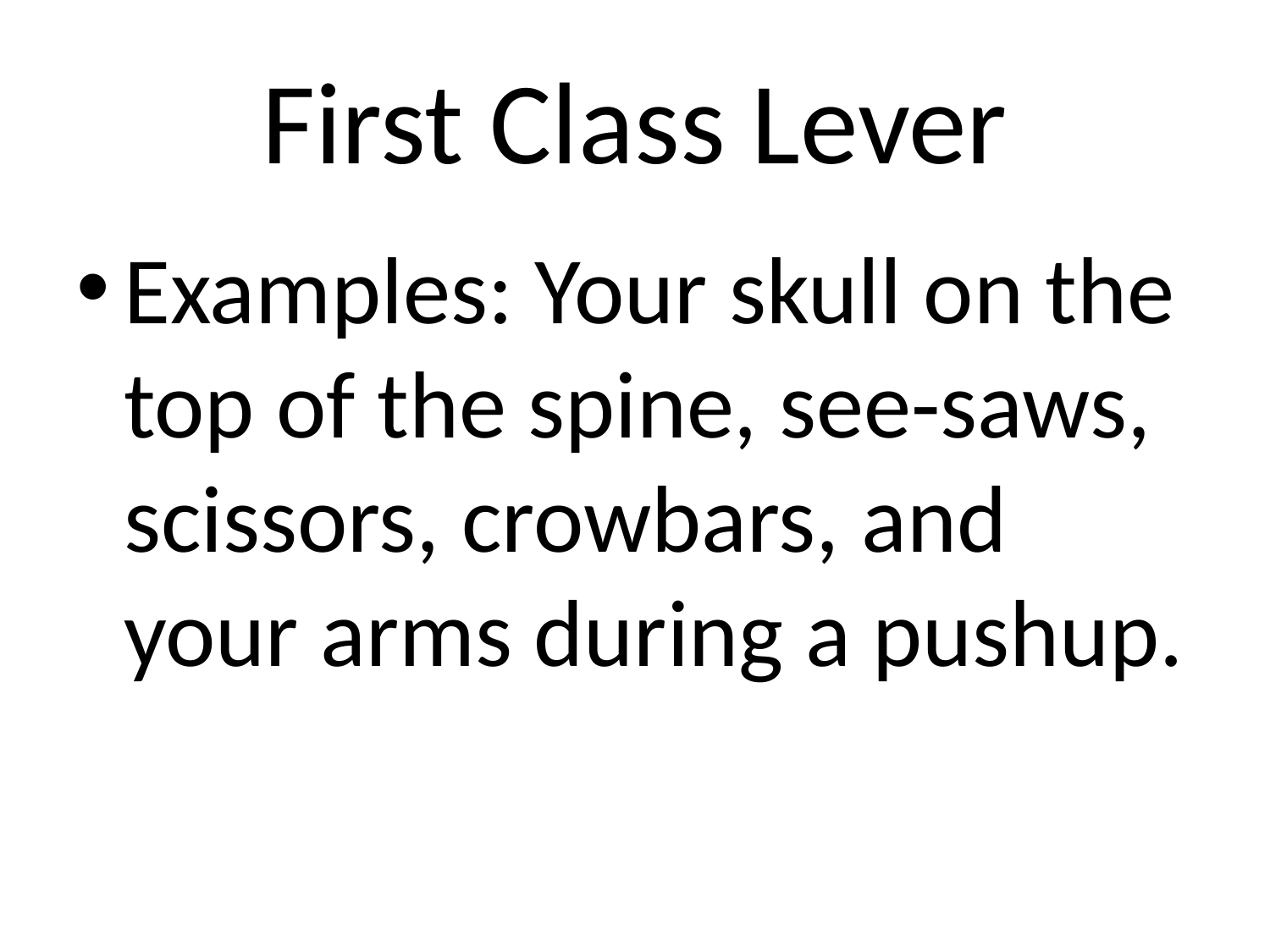

# First Class Lever
Examples: Your skull on the top of the spine, see-saws, scissors, crowbars, and your arms during a pushup.